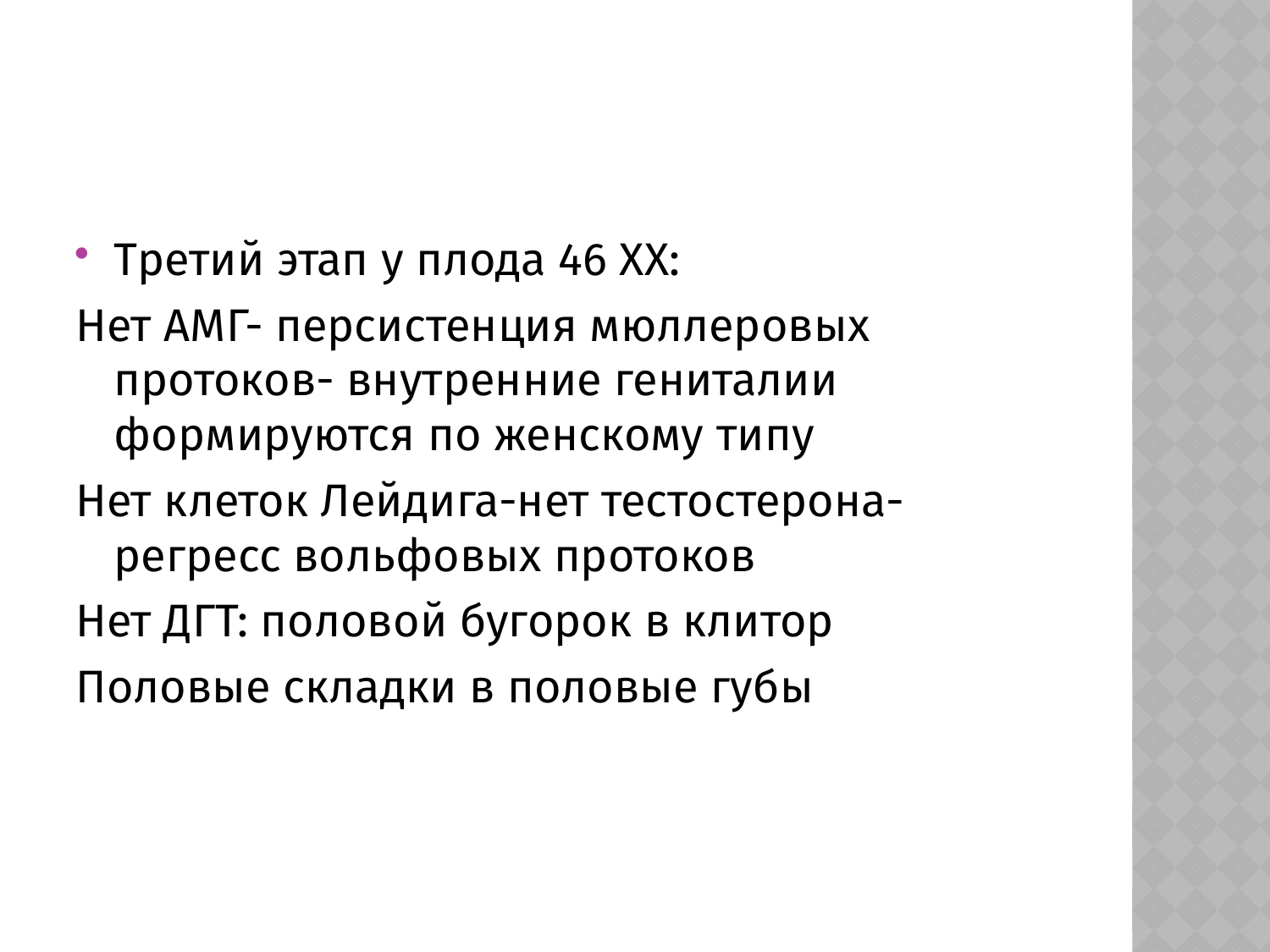

#
Третий этап у плода 46 ХХ:
Нет АМГ- персистенция мюллеровых протоков- внутренние гениталии формируются по женскому типу
Нет клеток Лейдига-нет тестостерона- регресс вольфовых протоков
Нет ДГТ: половой бугорок в клитор
Половые складки в половые губы